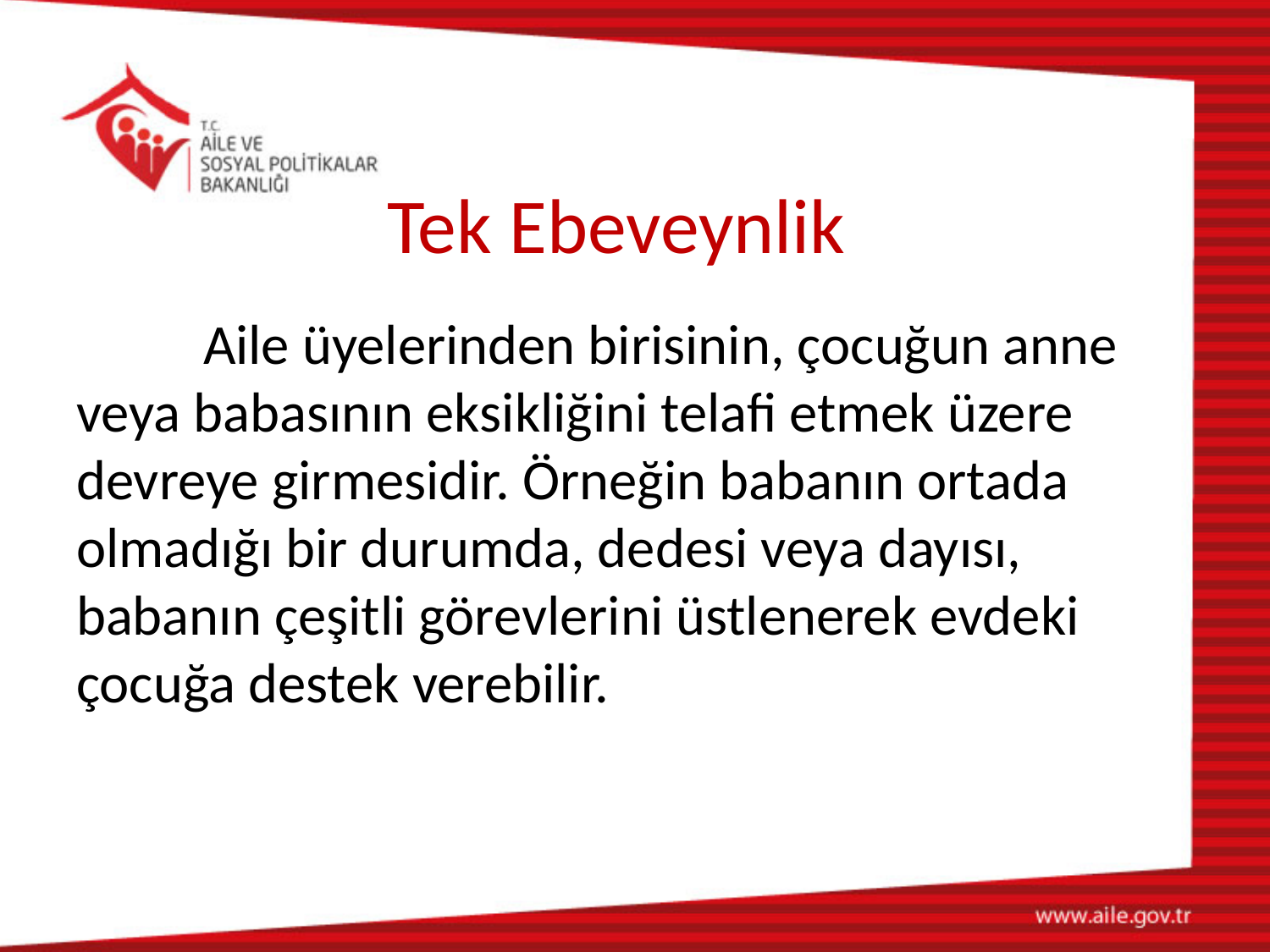

# Tek Ebeveynlik

	Aile üyelerinden birisinin, çocuğun anne veya babasının eksikliğini telafi etmek üzere devreye girmesidir. Örneğin babanın ortada olmadığı bir durumda, dedesi veya dayısı, babanın çeşitli görevlerini üstlenerek evdeki çocuğa destek verebilir.